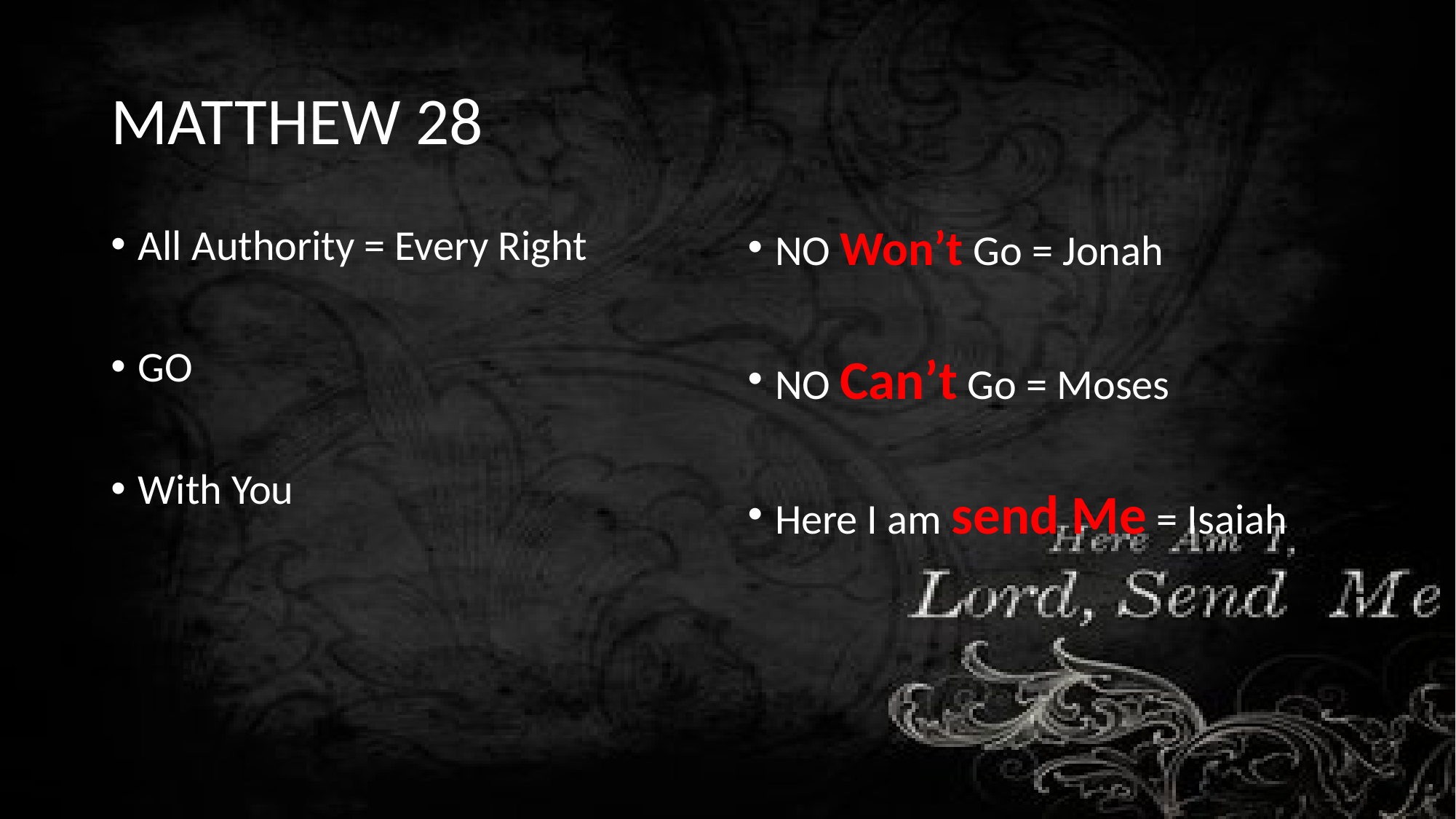

# MATTHEW 28
All Authority = Every Right

GO

With You
NO Won’t Go = Jonah

NO Can’t Go = Moses

Here I am send Me = Isaiah